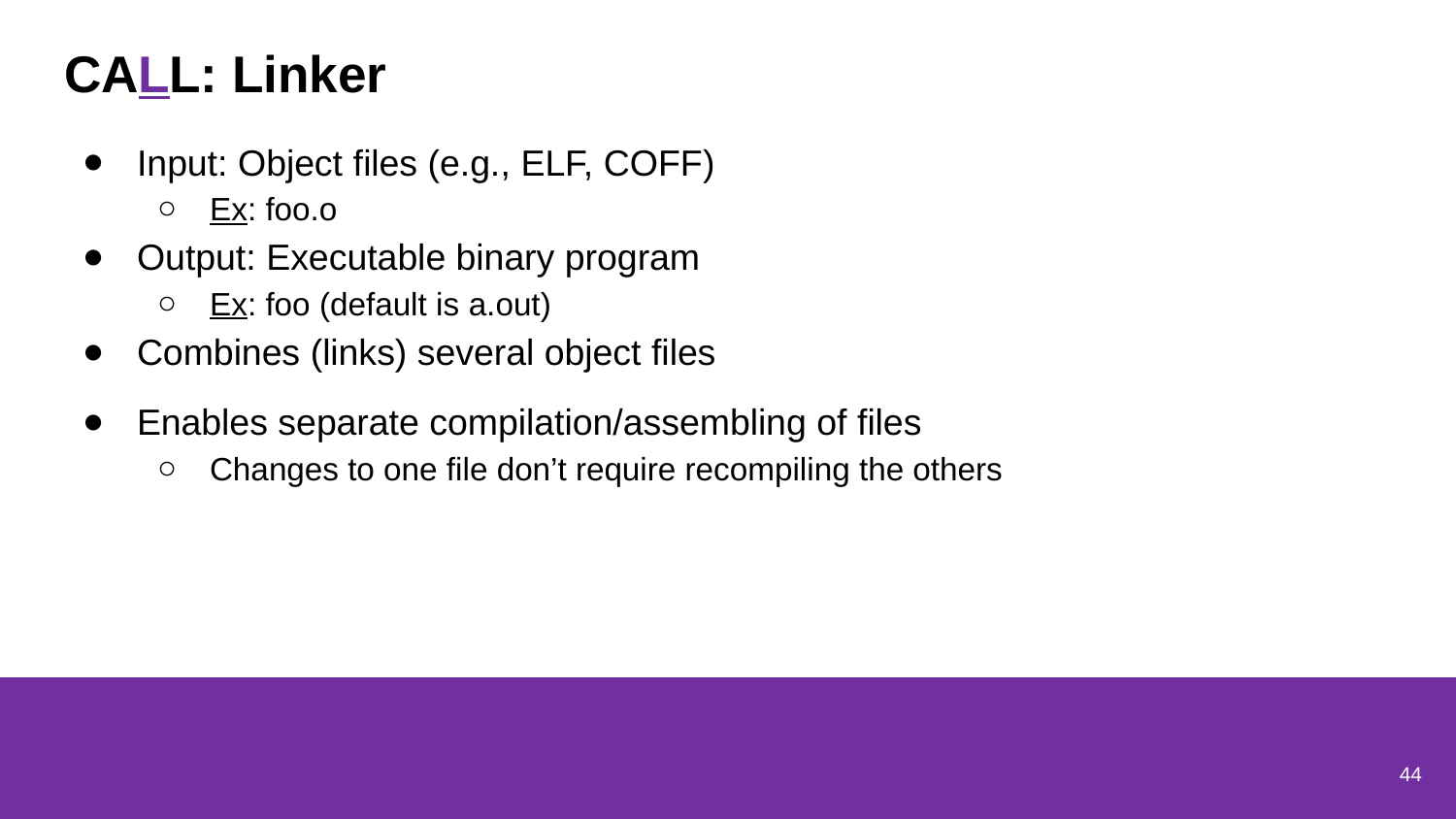

# CALL: Linker
Input: Object files (e.g., ELF, COFF)
Ex: foo.o
Output: Executable binary program
Ex: foo (default is a.out)
Combines (links) several object files
Enables separate compilation/assembling of files
Changes to one file don’t require recompiling the others
44